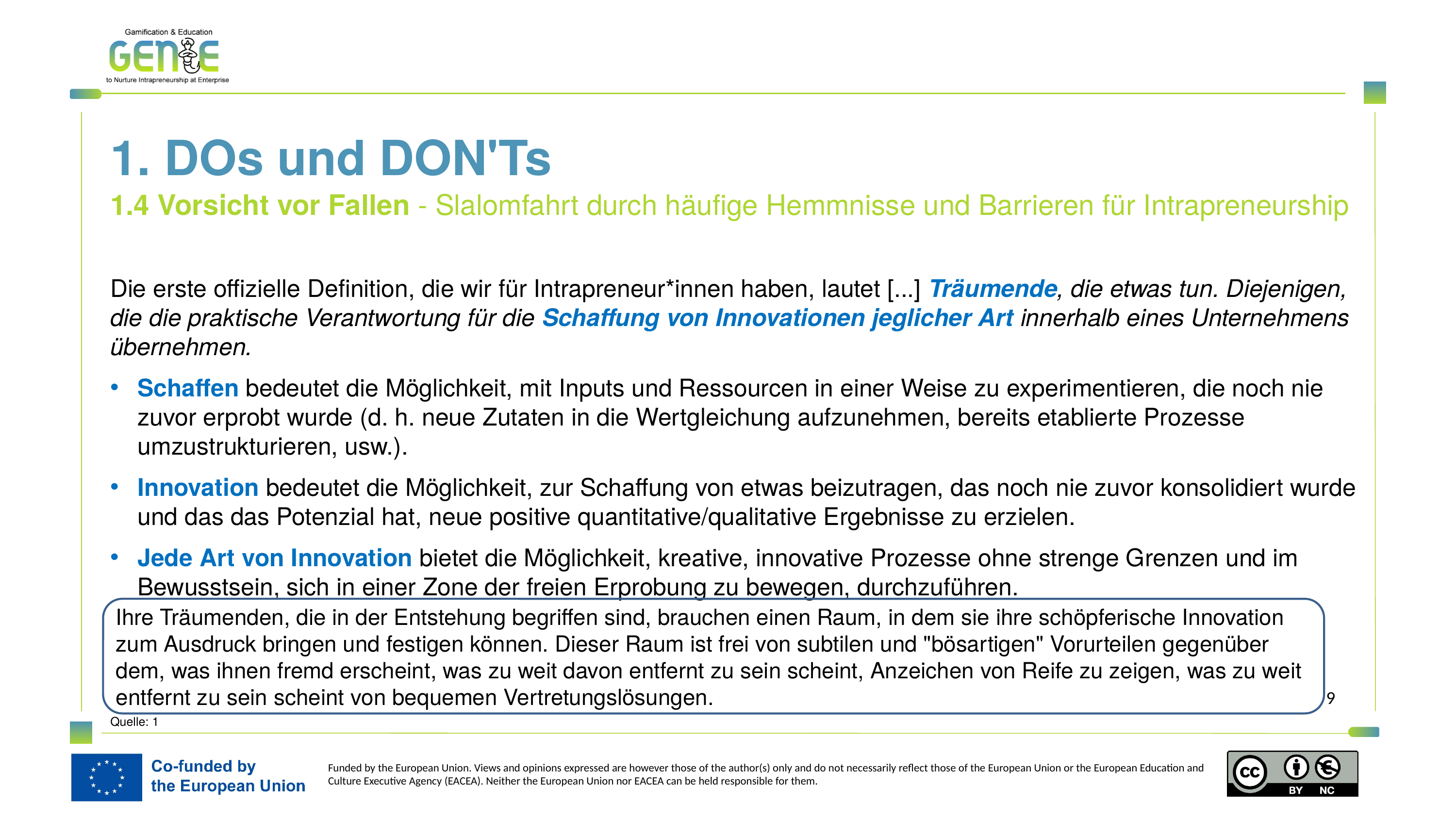

1. DOs und DON'Ts
1.4 Vorsicht vor Fallen - Slalomfahrt durch häufige Hemmnisse und Barrieren für Intrapreneurship
Die erste offizielle Definition, die wir für Intrapreneur*innen haben, lautet [...] Träumende, die etwas tun. Diejenigen, die die praktische Verantwortung für die Schaffung von Innovationen jeglicher Art innerhalb eines Unternehmens übernehmen.
Schaffen bedeutet die Möglichkeit, mit Inputs und Ressourcen in einer Weise zu experimentieren, die noch nie zuvor erprobt wurde (d. h. neue Zutaten in die Wertgleichung aufzunehmen, bereits etablierte Prozesse umzustrukturieren, usw.).
Innovation bedeutet die Möglichkeit, zur Schaffung von etwas beizutragen, das noch nie zuvor konsolidiert wurde und das das Potenzial hat, neue positive quantitative/qualitative Ergebnisse zu erzielen.
Jede Art von Innovation bietet die Möglichkeit, kreative, innovative Prozesse ohne strenge Grenzen und im Bewusstsein, sich in einer Zone der freien Erprobung zu bewegen, durchzuführen.
Ihre Träumenden, die in der Entstehung begriffen sind, brauchen einen Raum, in dem sie ihre schöpferische Innovation zum Ausdruck bringen und festigen können. Dieser Raum ist frei von subtilen und "bösartigen" Vorurteilen gegenüber dem, was ihnen fremd erscheint, was zu weit davon entfernt zu sein scheint, Anzeichen von Reife zu zeigen, was zu weit entfernt zu sein scheint von bequemen Vertretungslösungen.
Quelle: 1